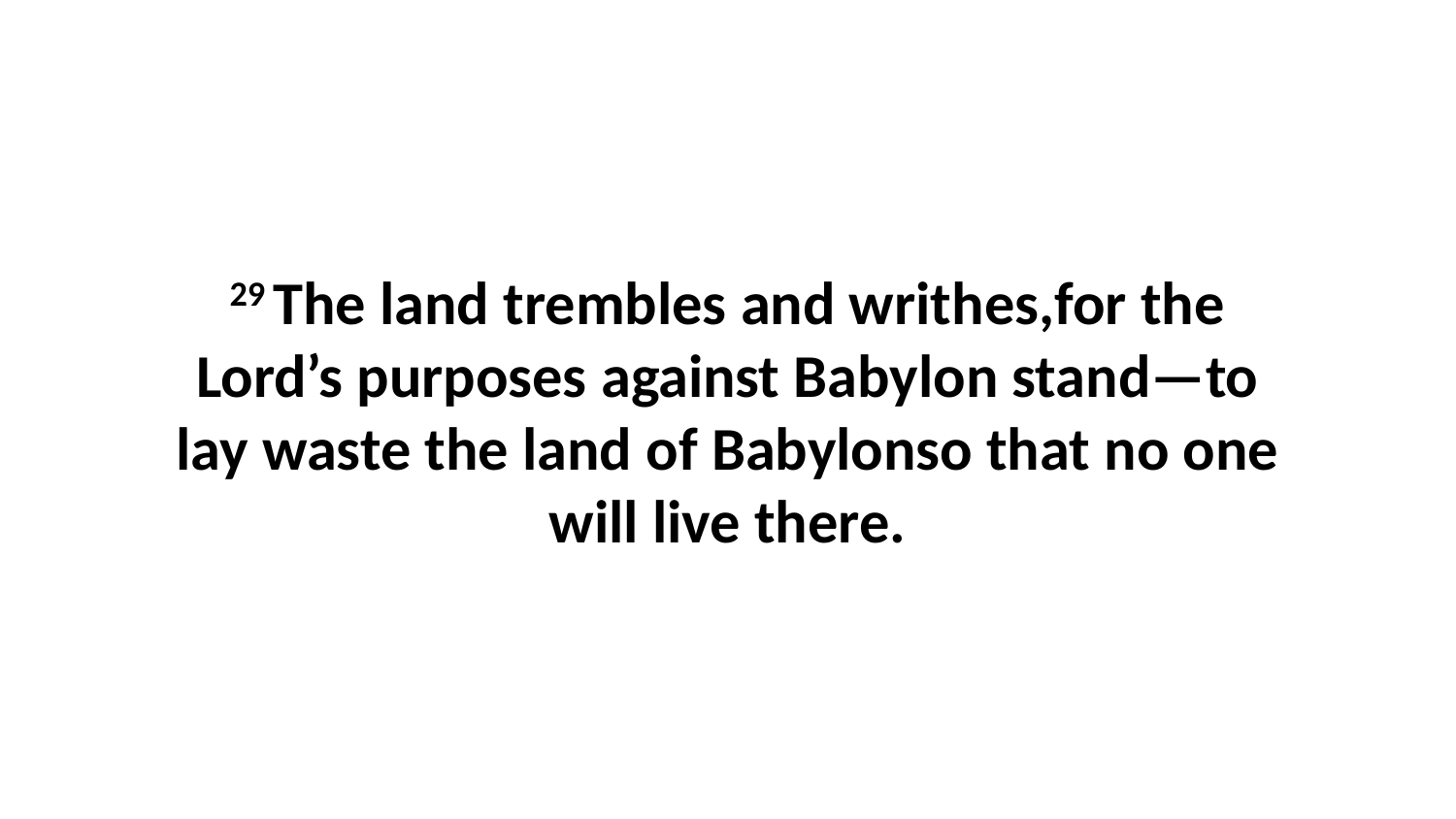

29 The land trembles and writhes,for the Lord’s purposes against Babylon stand—to lay waste the land of Babylonso that no one will live there.